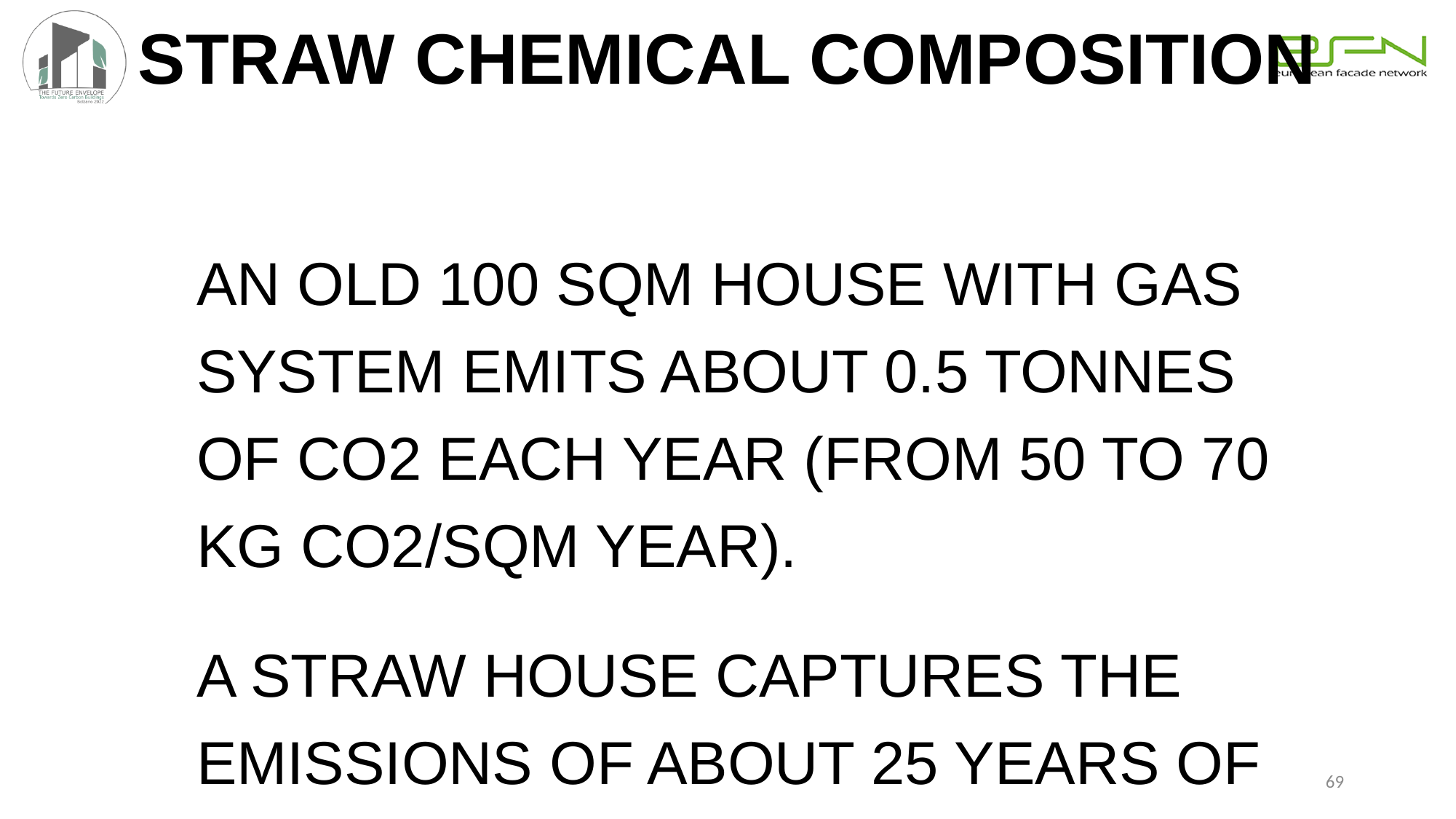

STRAW CHEMICAL COMPOSITION
AN OLD 100 SQM HOUSE WITH GAS SYSTEM EMITS ABOUT 0.5 TONNES OF CO2 EACH YEAR (FROM 50 TO 70 KG CO2/SQM YEAR).
A STRAW HOUSE CAPTURES THE EMISSIONS OF ABOUT 25 YEARS OF CO2 OF AN OLD GAS HOUSE
69